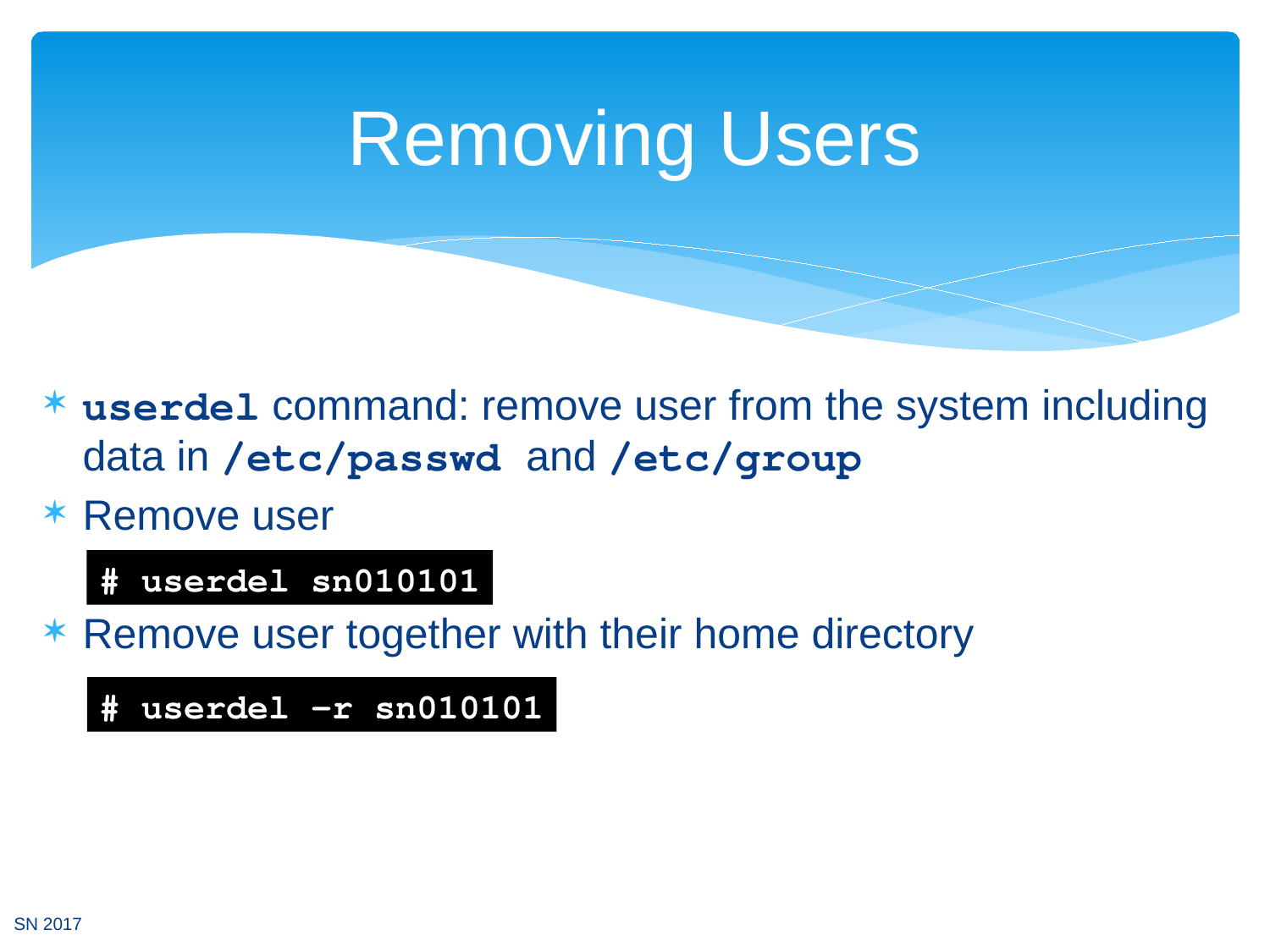

# Removing Users
userdel command: remove user from the system including data in /etc/passwd and /etc/group
Remove user

Remove user together with their home directory
# userdel sn010101
# userdel –r sn010101
SN 2017